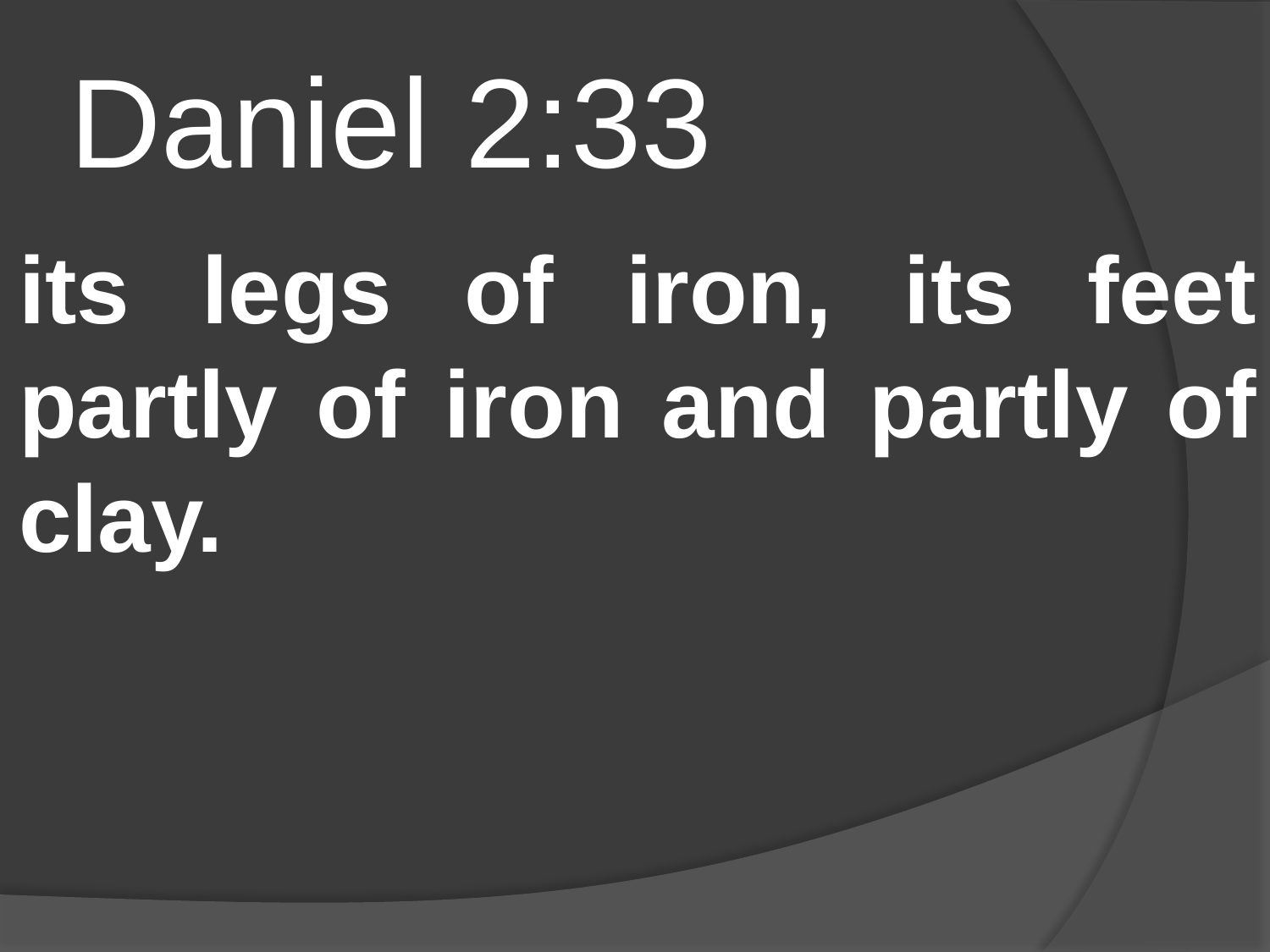

# Daniel 2:33
its legs of iron, its feet partly of iron and partly of clay.